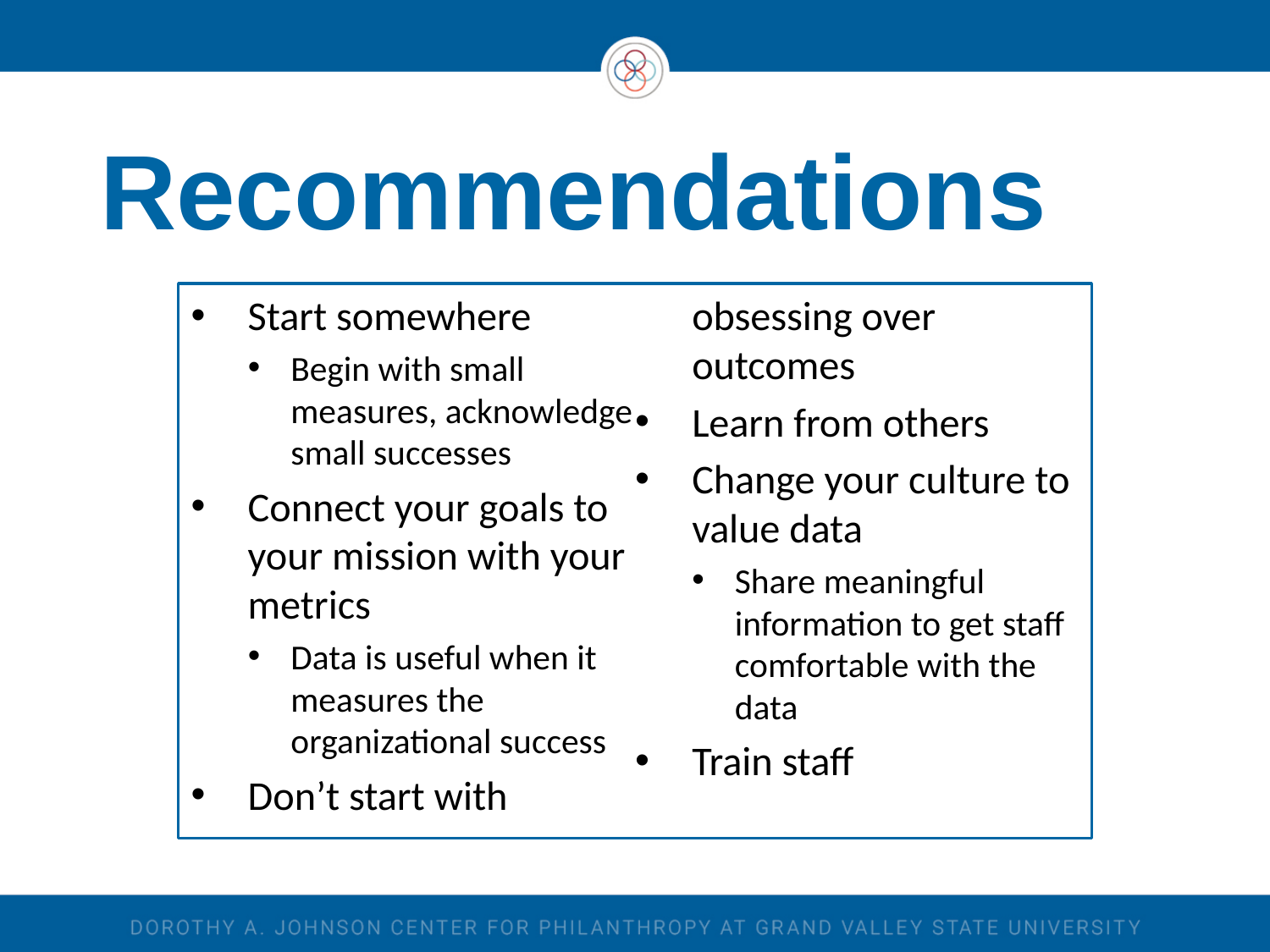

# Recommendations
Start somewhere
Begin with small measures, acknowledge small successes
Connect your goals to your mission with your metrics
Data is useful when it measures the organizational success
Don’t start with obsessing over outcomes
Learn from others
Change your culture to value data
Share meaningful information to get staff comfortable with the data
Train staff